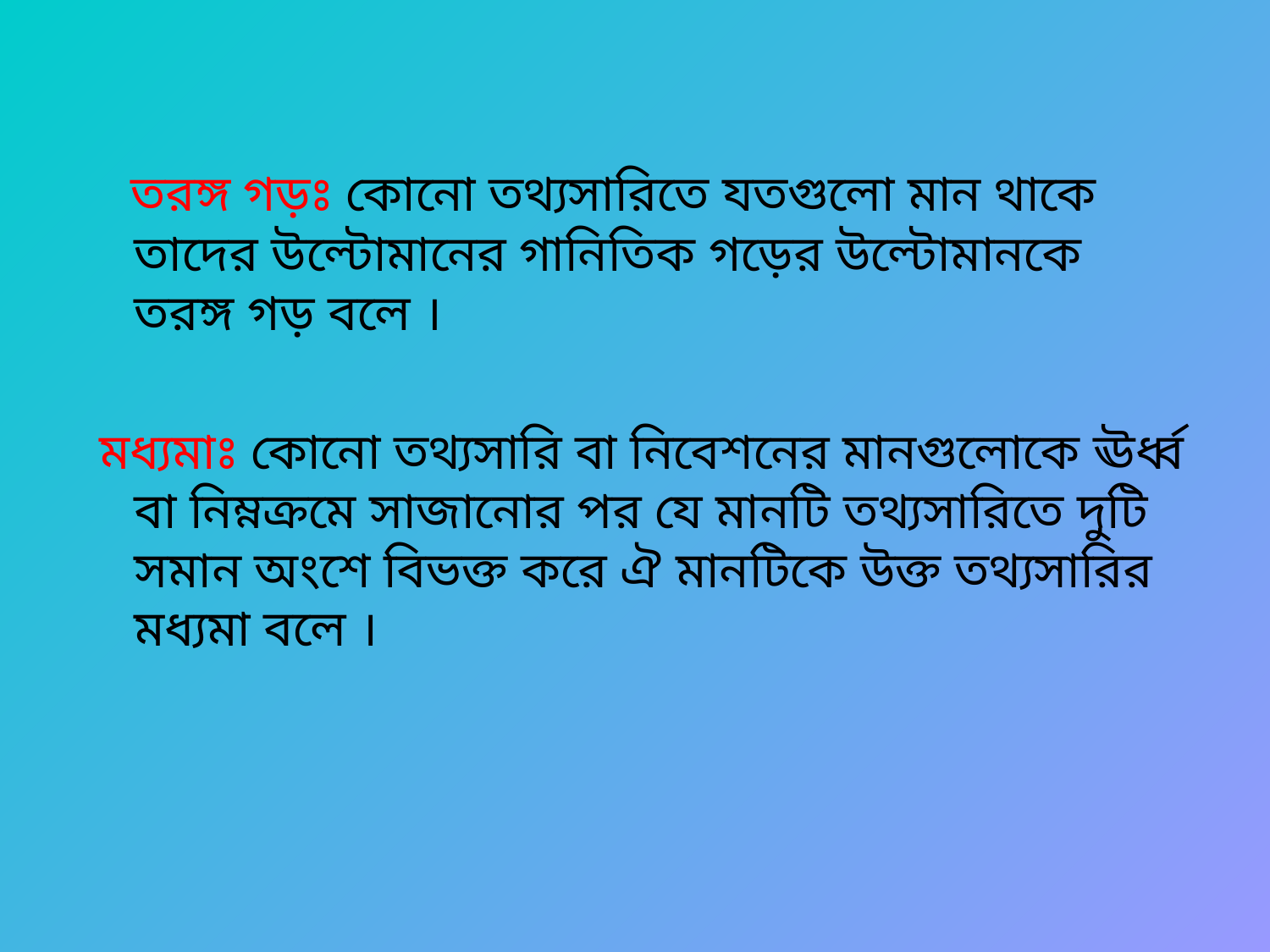

তরঙ্গ গড়ঃ কোনো তথ্যসারিতে যতগুলো মান থাকে তাদের উল্টোমানের গানিতিক গড়ের উল্টোমানকে তরঙ্গ গড় বলে ।

 মধ্যমাঃ কোনো তথ্যসারি বা নিবেশনের মানগুলোকে ঊর্ধ্ব বা নিম্নক্রমে সাজানোর পর যে মানটি তথ্যসারিতে দুটি সমান অংশে বিভক্ত করে ঐ মানটিকে উক্ত তথ্যসারির মধ্যমা বলে ।